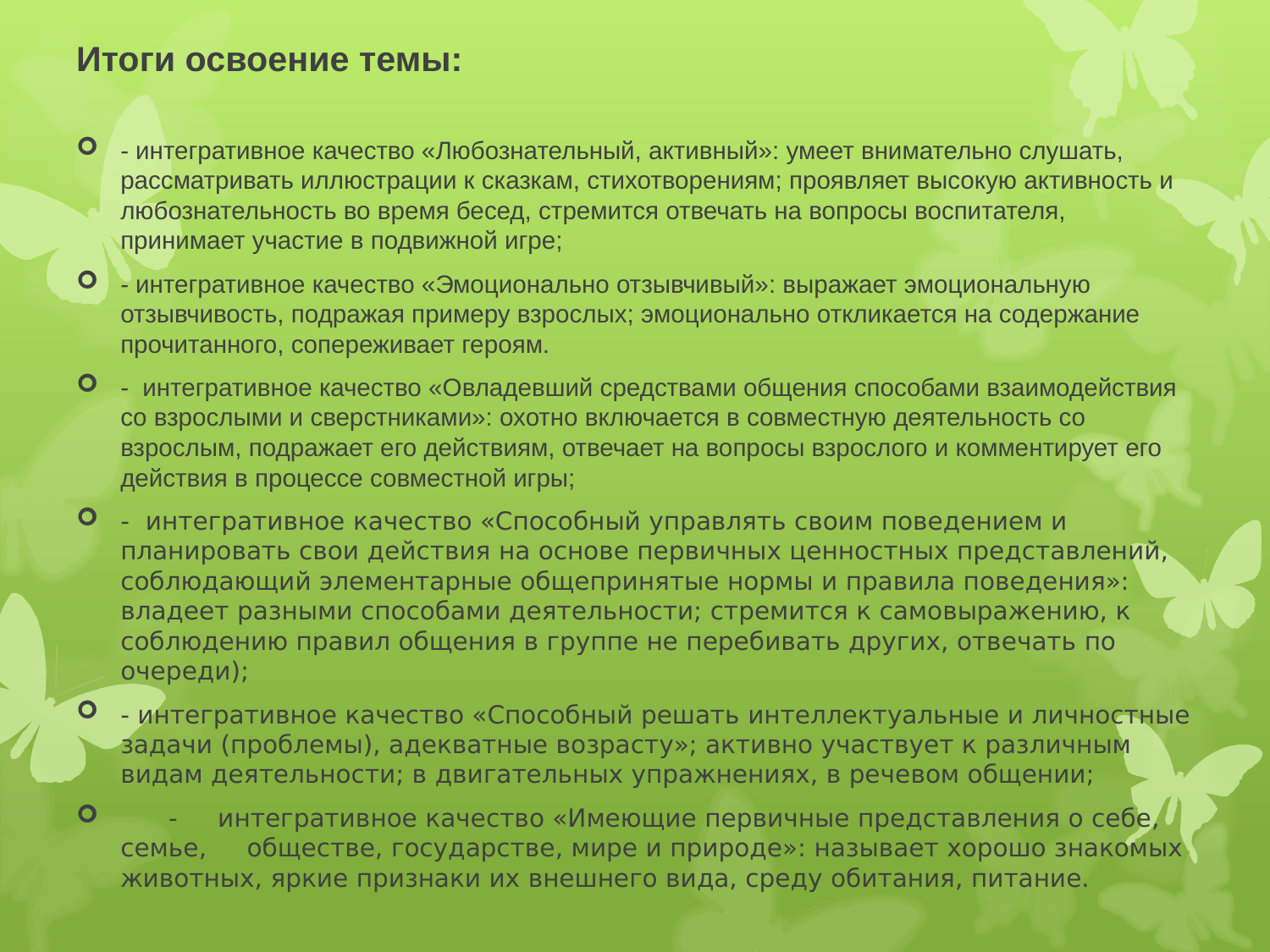

# Итоги освоение темы:
- интегративное качество «Любознательный, активный»: умеет внимательно слушать, рассматривать иллюстрации к сказкам, стихотворениям; проявляет высокую активность и любознательность во время бесед, стремится отвечать на вопросы воспитателя, принимает участие в подвижной игре;
- интегративное качество «Эмоционально отзывчивый»: выражает эмоциональную отзывчивость, подражая примеру взрослых; эмоционально откликается на содержание прочитанного, сопереживает героям.
-  интегративное качество «Овладевший средствами общения способами взаимодействия со взрослыми и сверстниками»: охотно включается в совместную деятельность со взрослым, подражает его действиям, отвечает на вопросы взрослого и комментирует его действия в процессе совместной игры;
-  интегративное качество «Способный управлять своим поведением и планировать свои действия на основе первичных ценностных представлений, соблюдающий элементарные общепринятые нормы и правила поведения»: владеет разными способами деятельности; стремится к самовыражению, к соблюдению правил общения в группе не перебивать других, отвечать по очереди);
- интегративное качество «Способный решать интеллектуальные и личностные задачи (проблемы), адекватные возрасту»; активно участвует к различным видам деятельности; в двигательных упражнениях, в речевом общении;
      -     интегративное качество «Имеющие первичные представления о себе, семье,     обществе, государстве, мире и природе»: называет хорошо знакомых животных, яркие признаки их внешнего вида, среду обитания, питание.